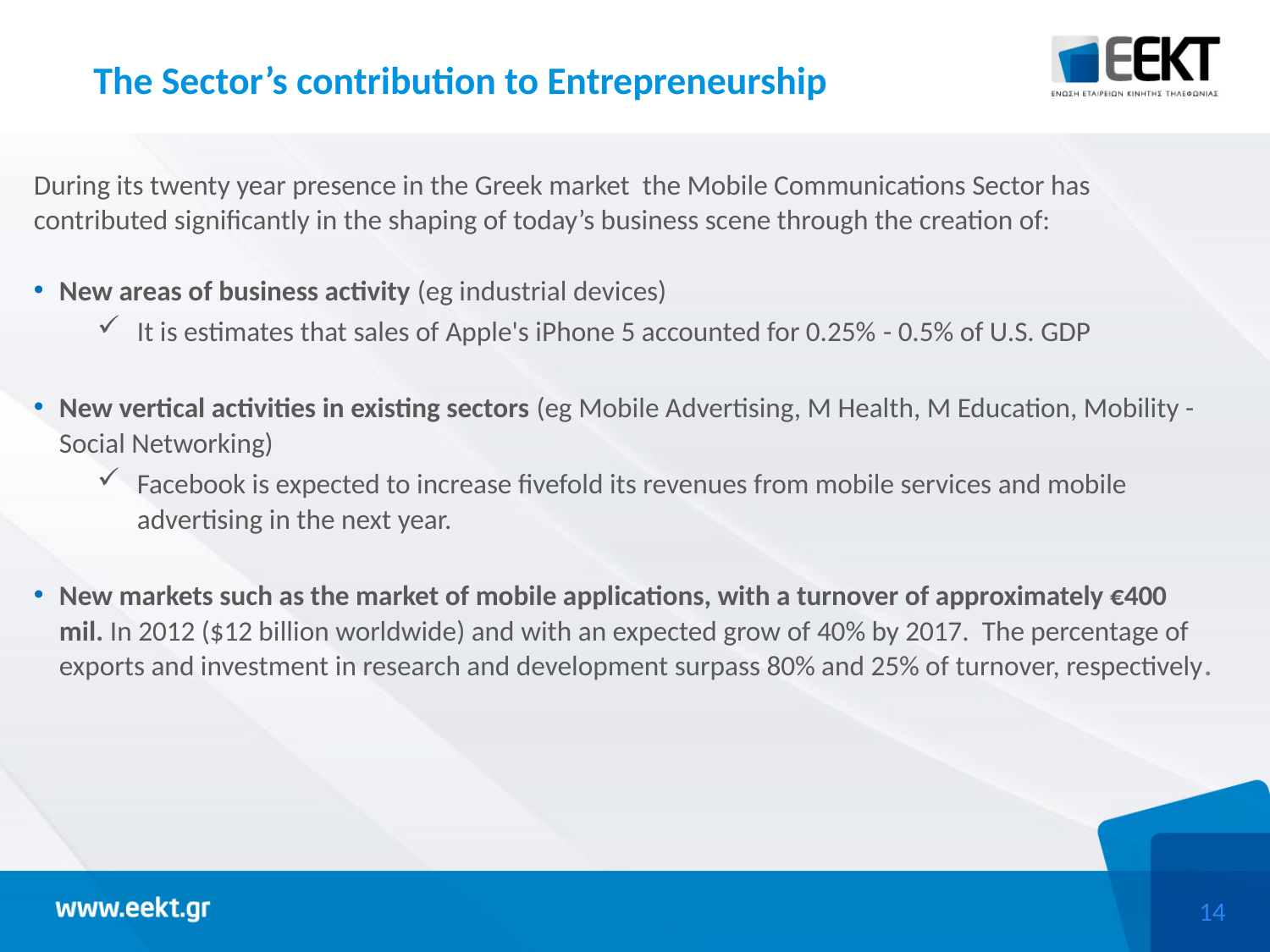

The Sector’s contribution to Entrepreneurship
During its twenty year presence in the Greek market  the Mobile Communications Sector has contributed significantly in the shaping of today’s business scene through the creation of:

New areas of business activity (eg industrial devices)
It is estimates that sales of Apple's iPhone 5 accounted for 0.25% - 0.5% of U.S. GDP

New vertical activities in existing sectors (eg Mobile Advertising, M Health, M Education, Mobility - Social Networking)
Facebook is expected to increase fivefold its revenues from mobile services and mobile advertising in the next year.

New markets such as the market of mobile applications, with a turnover of approximately €400 mil. In 2012 ($12 billion worldwide) and with an expected grow of 40% by 2017.  The percentage of exports and investment in research and development surpass 80% and 25% of turnover, respectively.